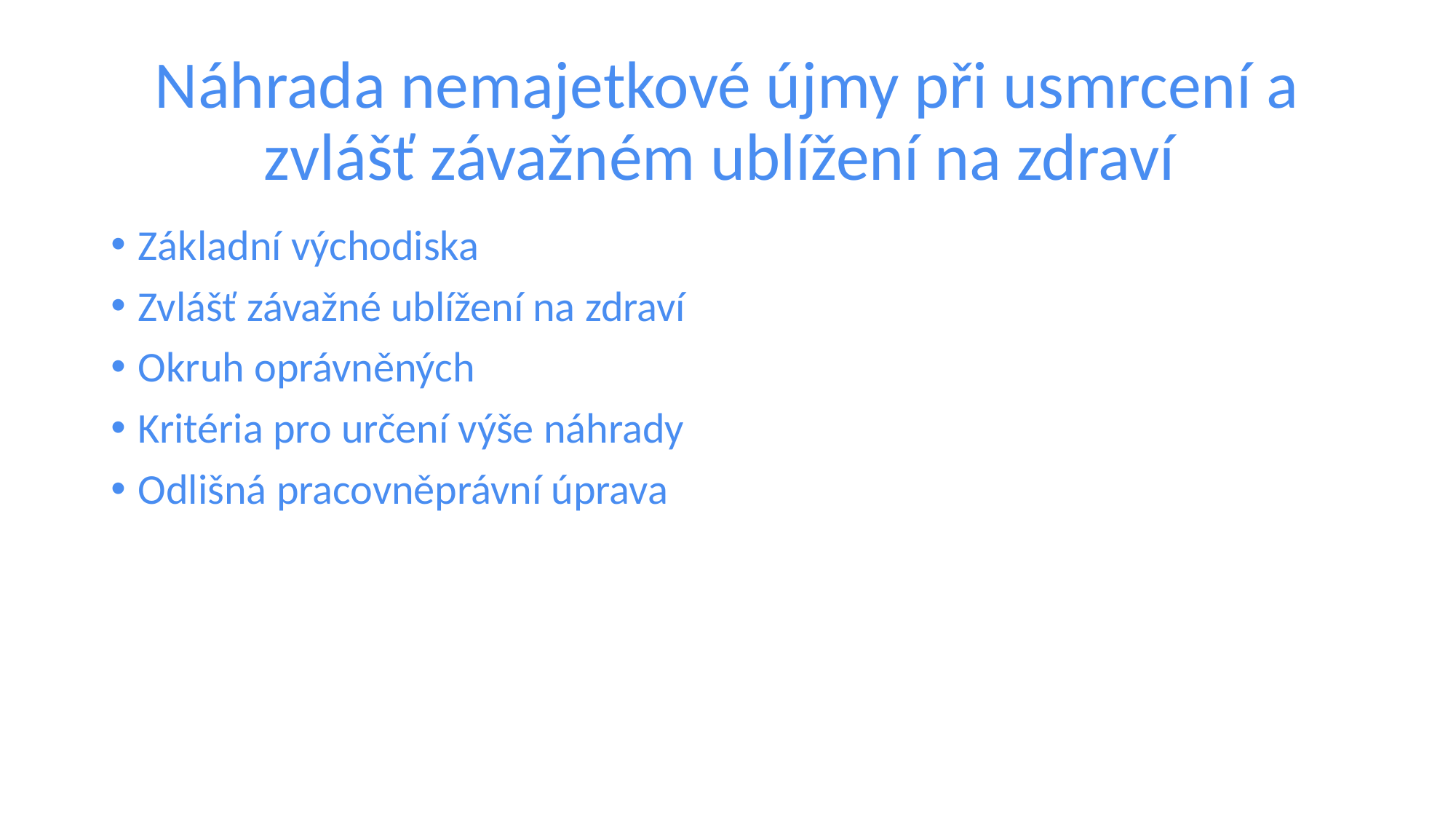

# Náhrada nemajetkové újmy při usmrcení a zvlášť závažném ublížení na zdraví
Základní východiska
Zvlášť závažné ublížení na zdraví
Okruh oprávněných
Kritéria pro určení výše náhrady
Odlišná pracovněprávní úprava